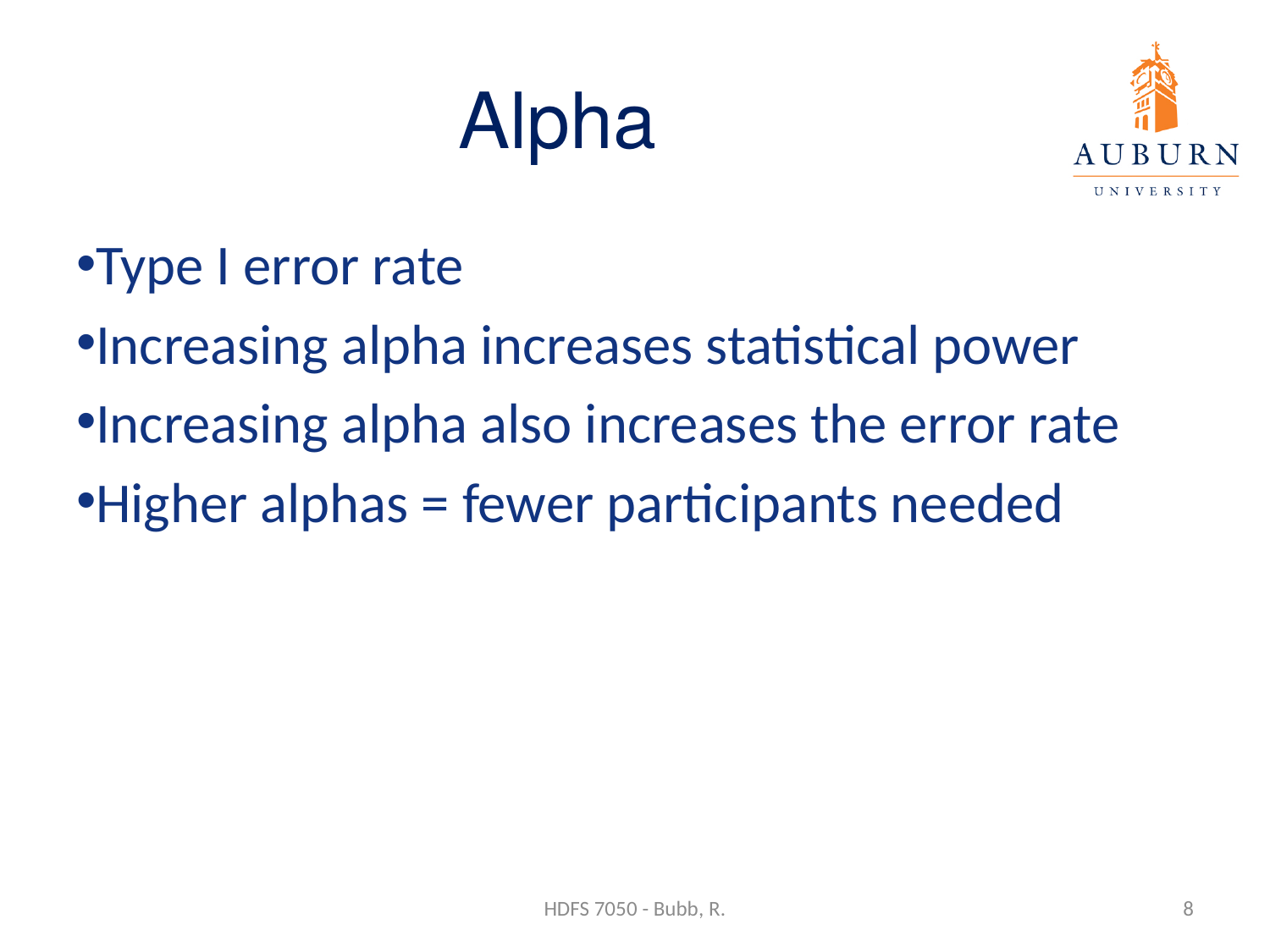

# Alpha
Type I error rate
Increasing alpha increases statistical power
Increasing alpha also increases the error rate
Higher alphas = fewer participants needed

HDFS 7050 - Bubb, R.
8